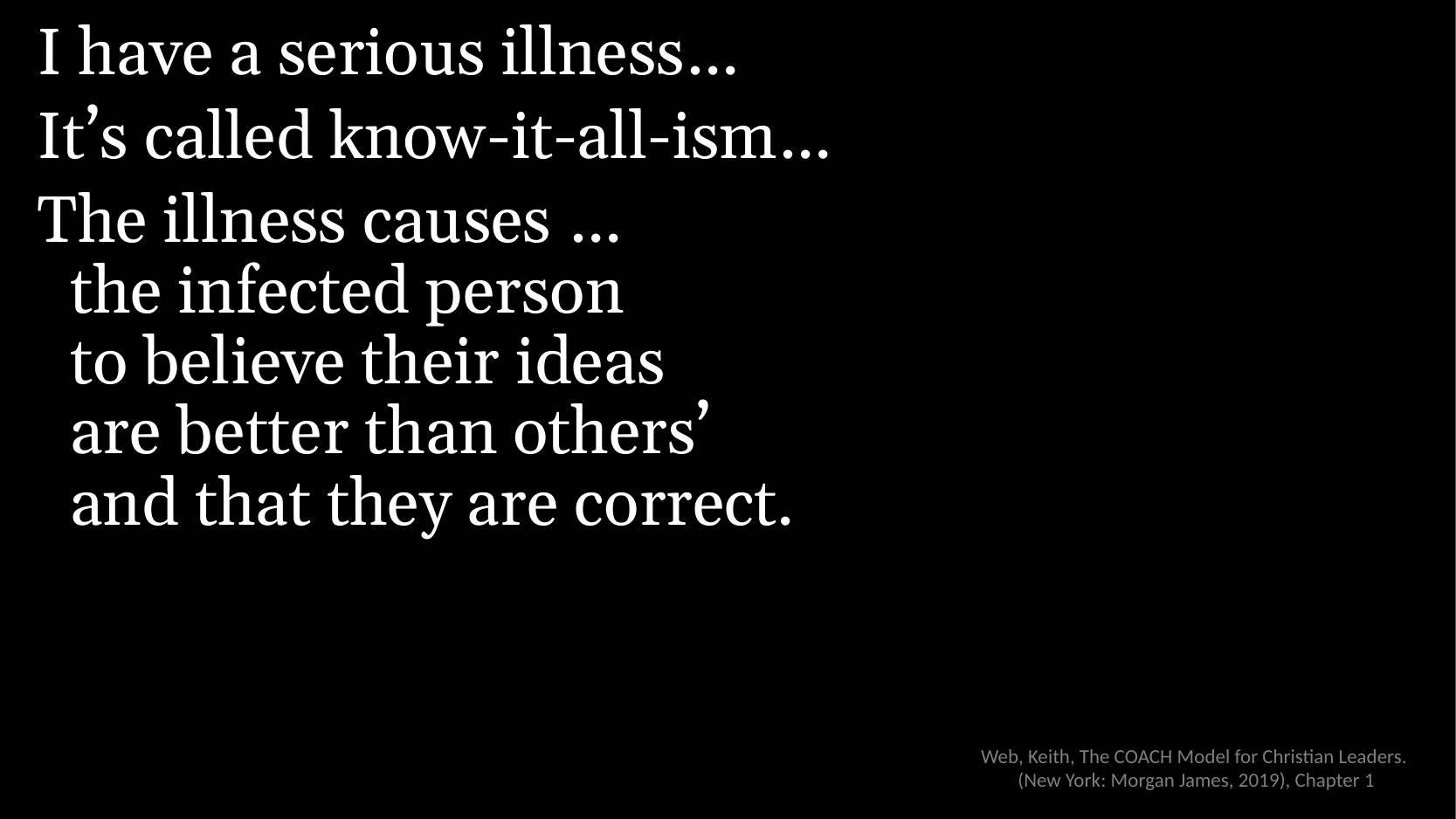

I have a serious illness…
It’s called know-it-all-ism…
The illness causes …
the infected person
to believe their ideas
are better than others’
and that they are correct.
# Web, Keith, The COACH Model for Christian Leaders.  (New York: Morgan James, 2019), Chapter 1